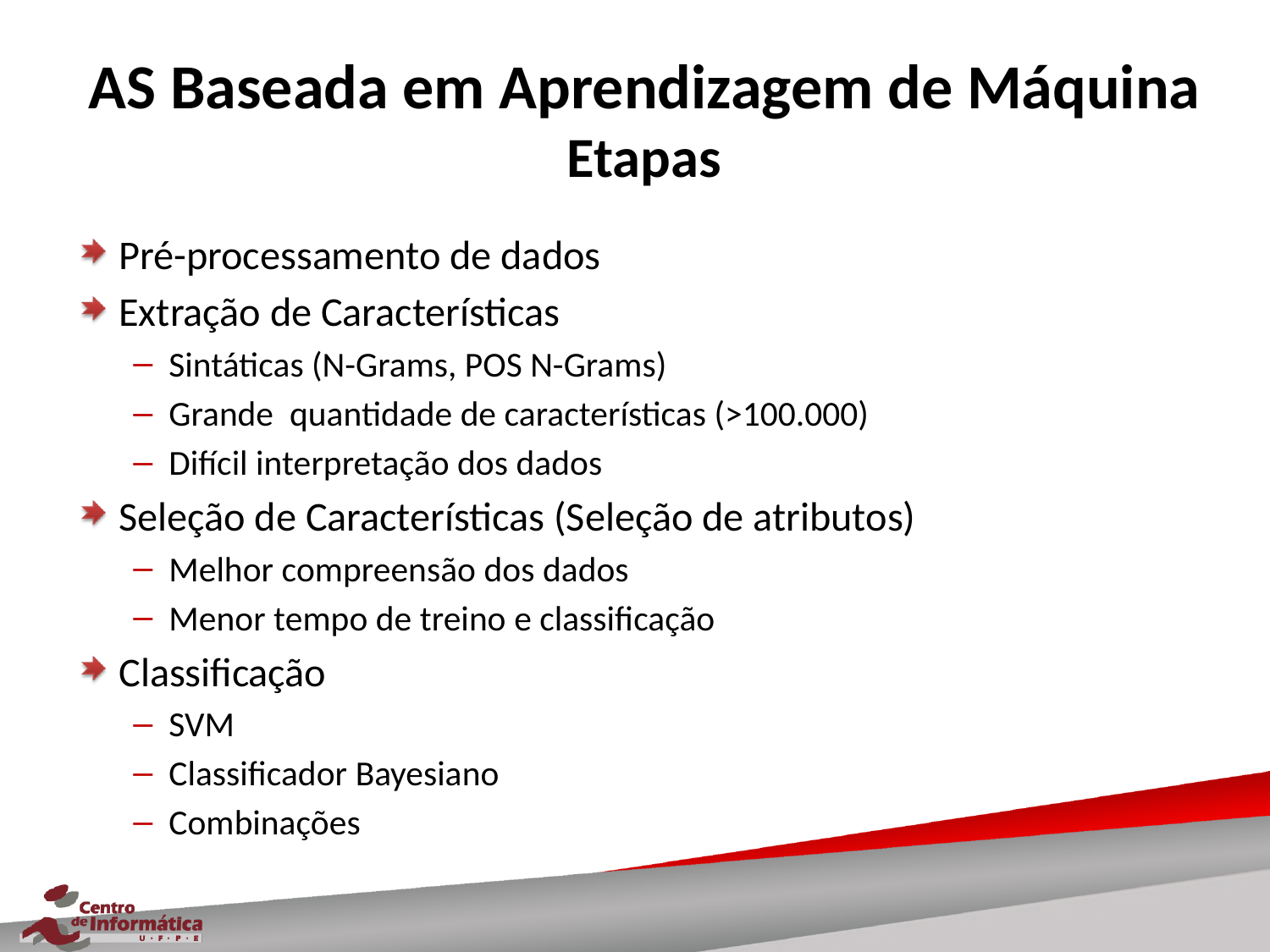

# AS Baseada em Aprendizagem de Máquina Etapas
Pré-processamento de dados
Extração de Características
Sintáticas (N-Grams, POS N-Grams)
Grande  quantidade de características (>100.000)
Difícil interpretação dos dados
Seleção de Características (Seleção de atributos)
Melhor compreensão dos dados
Menor tempo de treino e classificação
Classificação
SVM
Classificador Bayesiano
Combinações